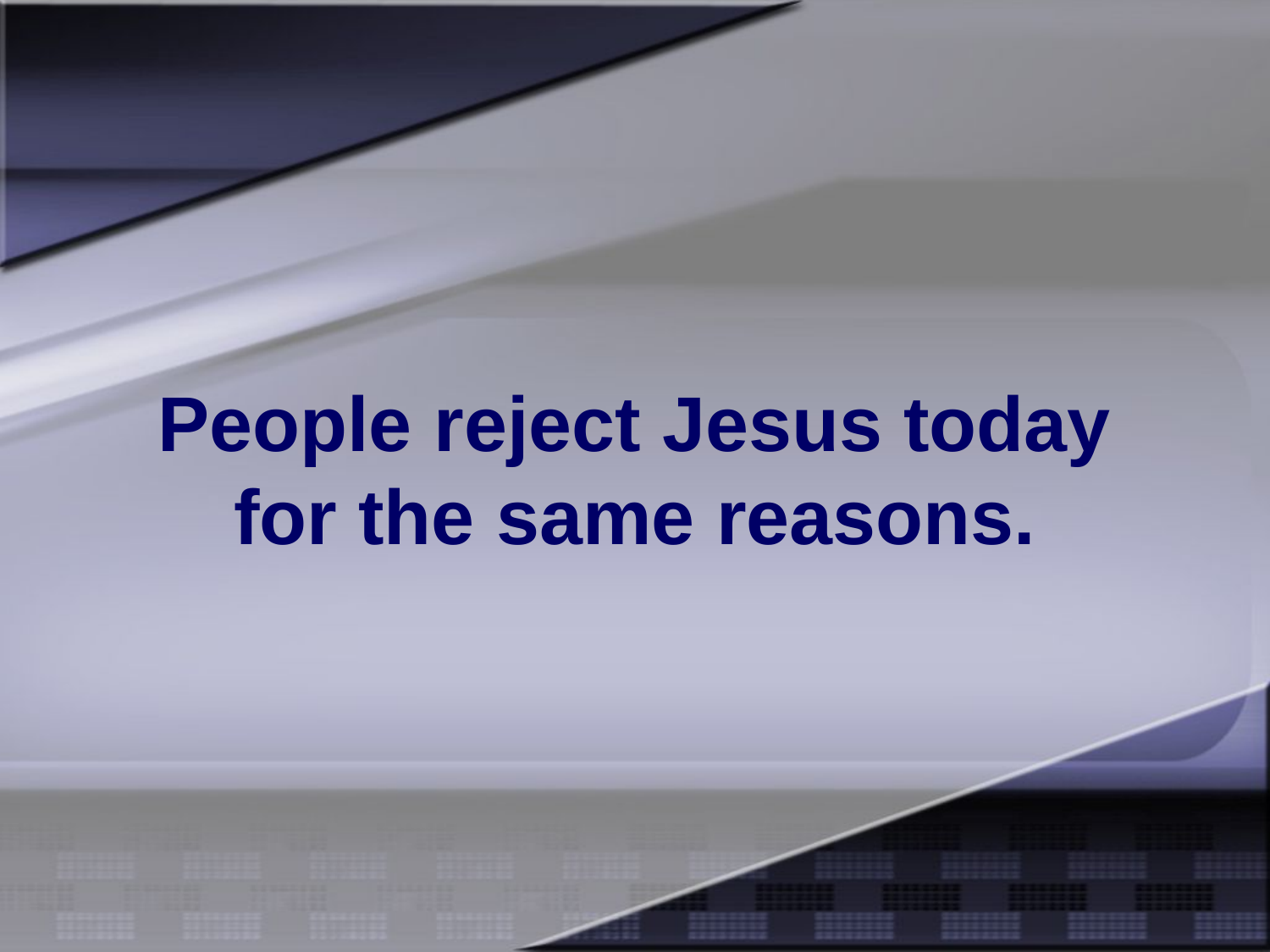

# People reject Jesus today for the same reasons.